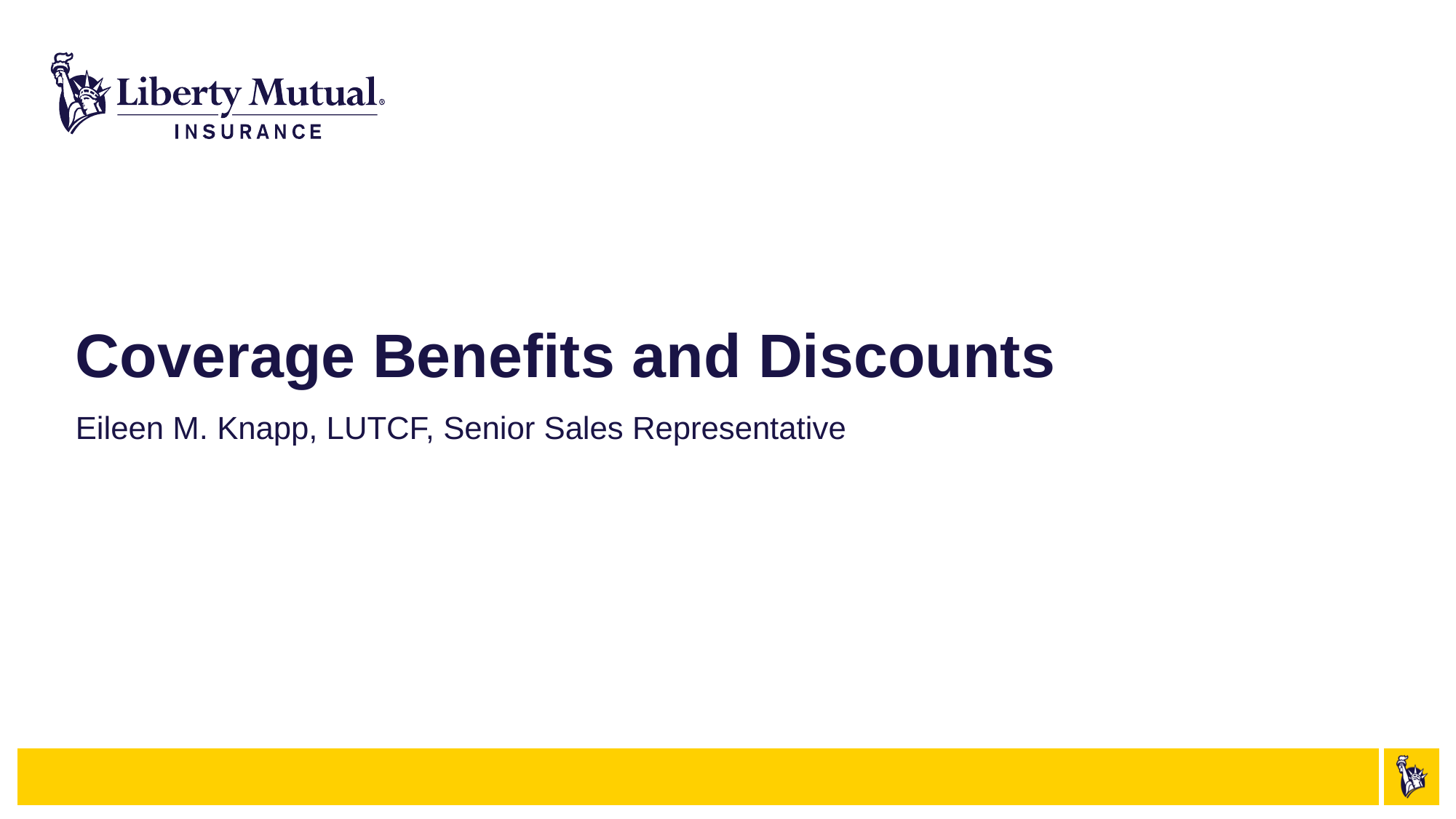

# Coverage Benefits and Discounts
Eileen M. Knapp, LUTCF, Senior Sales Representative